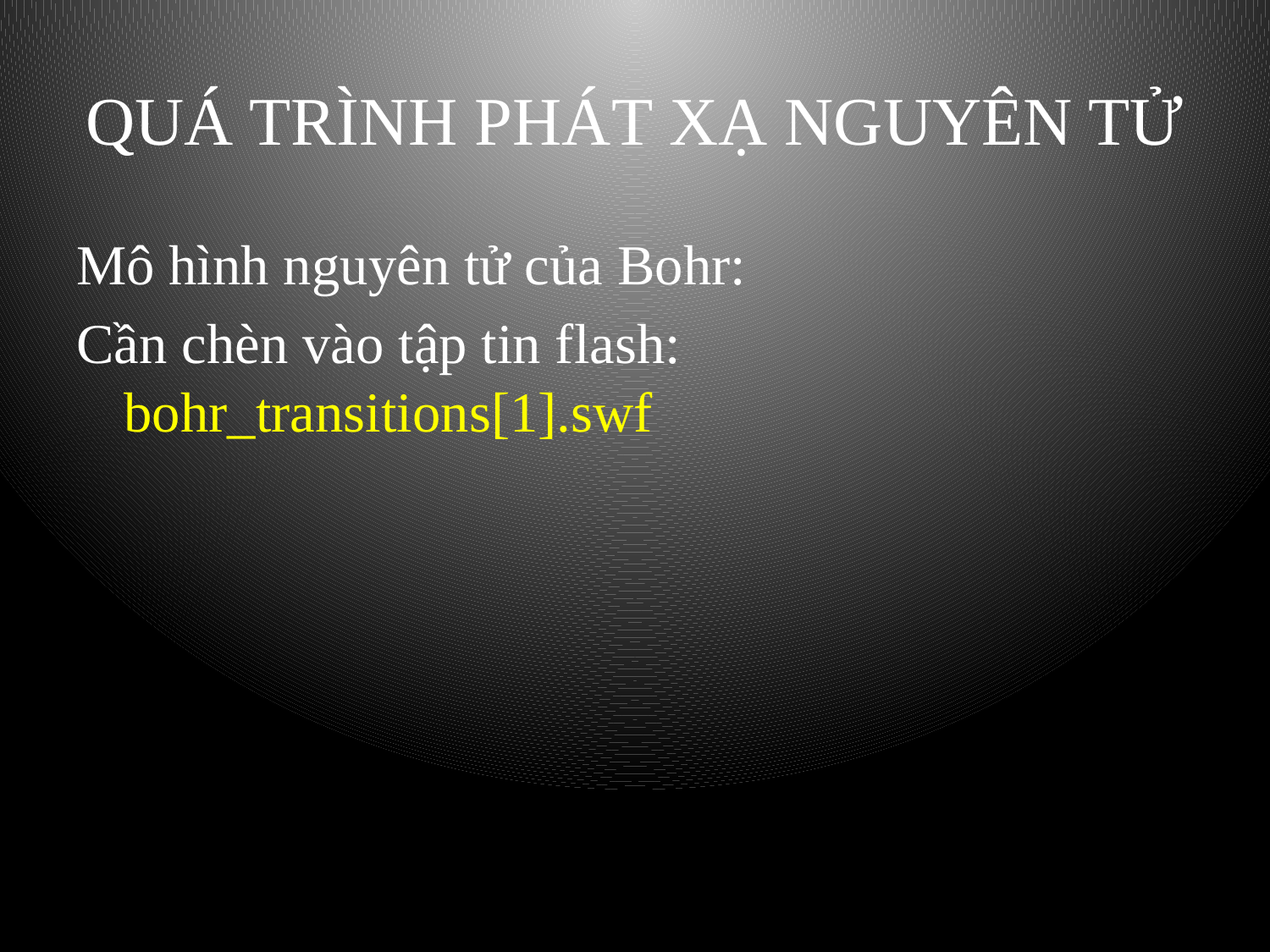

# QUÁ TRÌNH PHÁT XẠ NGUYÊN TỬ
Mô hình nguyên tử của Bohr:
Cần chèn vào tập tin flash: bohr_transitions[1].swf